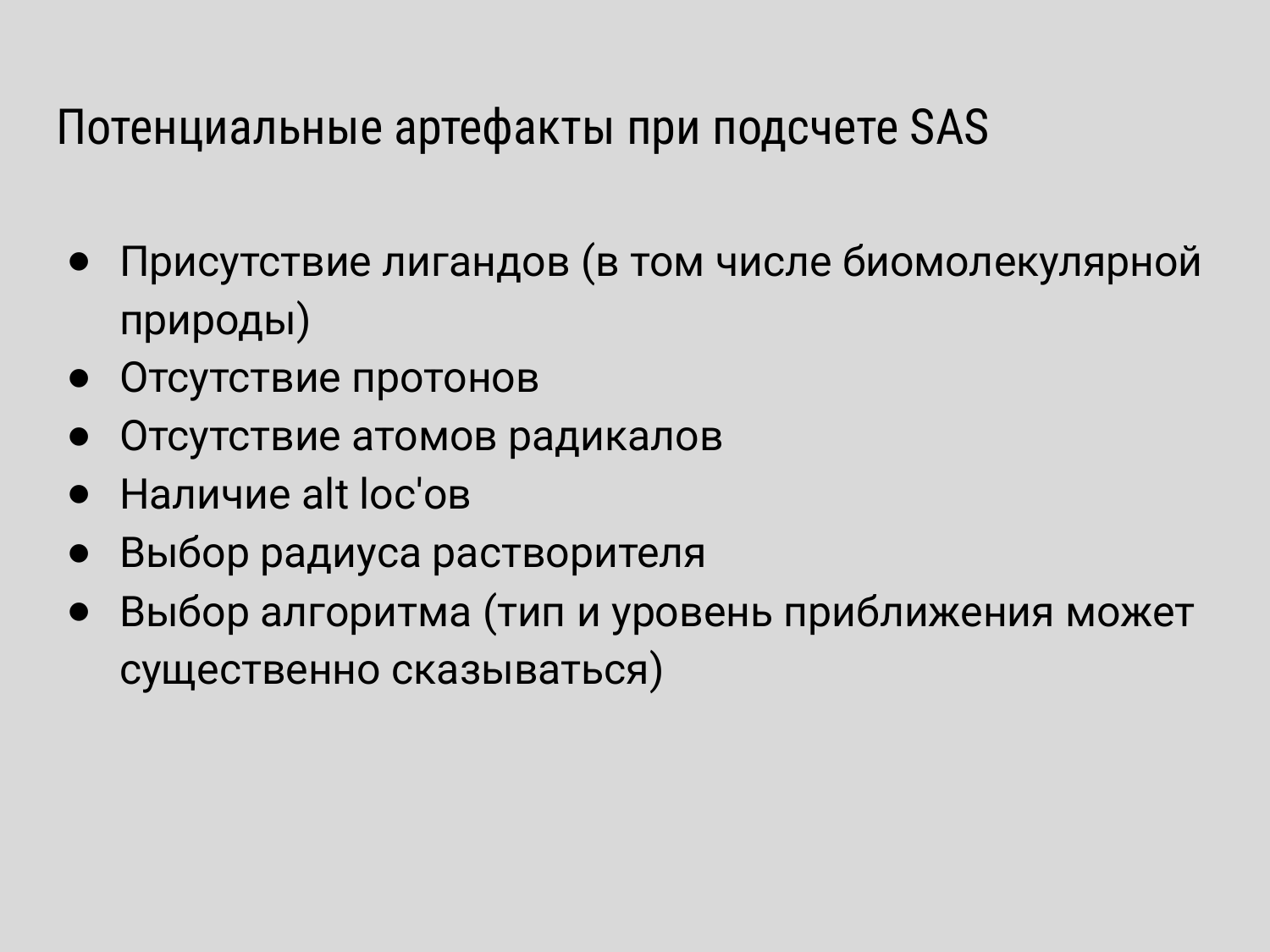

# Потенциальные артефакты при подсчете SAS
Присутствие лигандов (в том числе биомолекулярной природы)
Отсутствие протонов
Отсутствие атомов радикалов
Наличие alt loc'ов
Выбор радиуса растворителя
Выбор алгоритма (тип и уровень приближения может существенно сказываться)